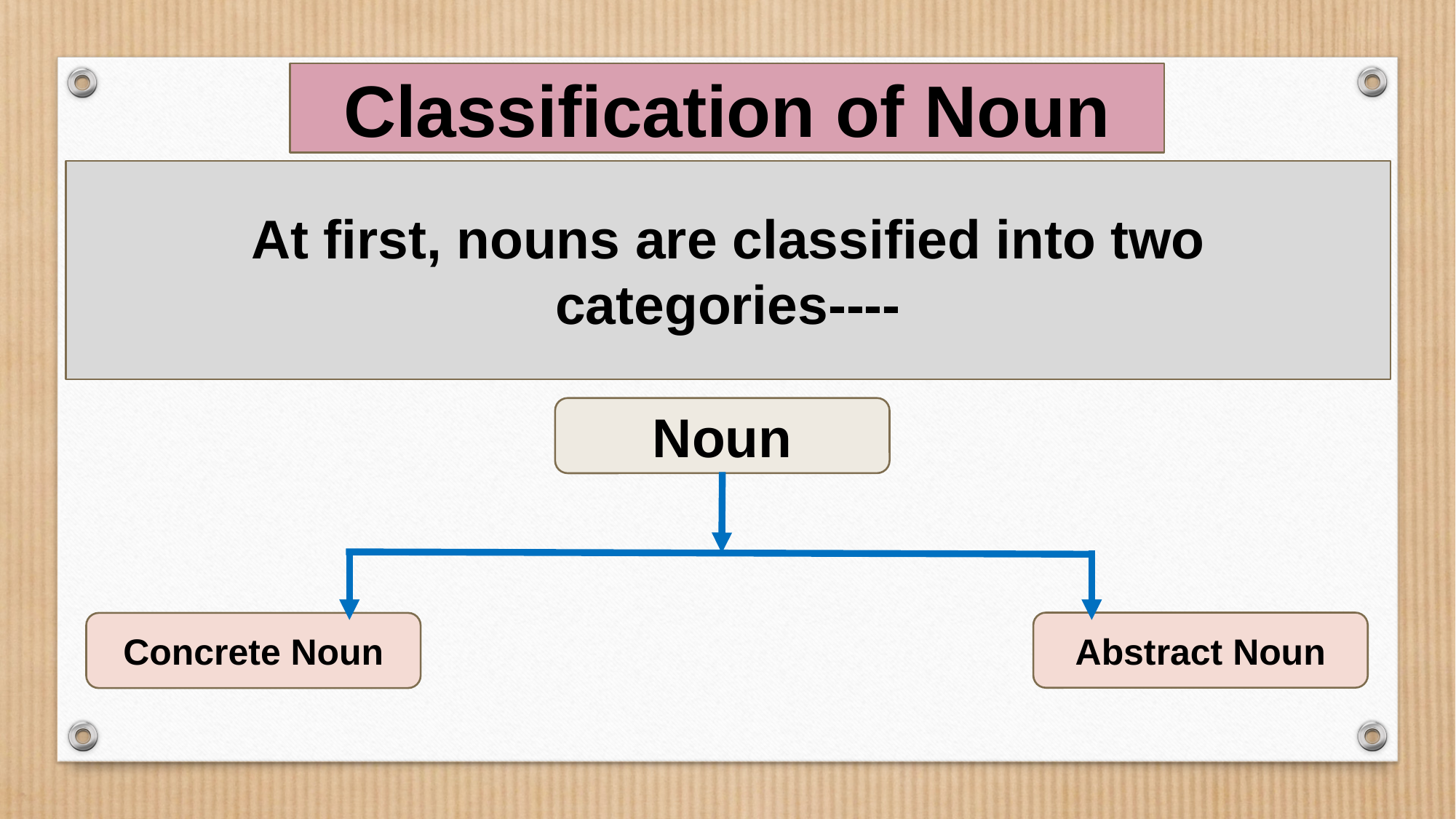

Classification of Noun
At first, nouns are classified into two categories----
Noun
Abstract Noun
Concrete Noun